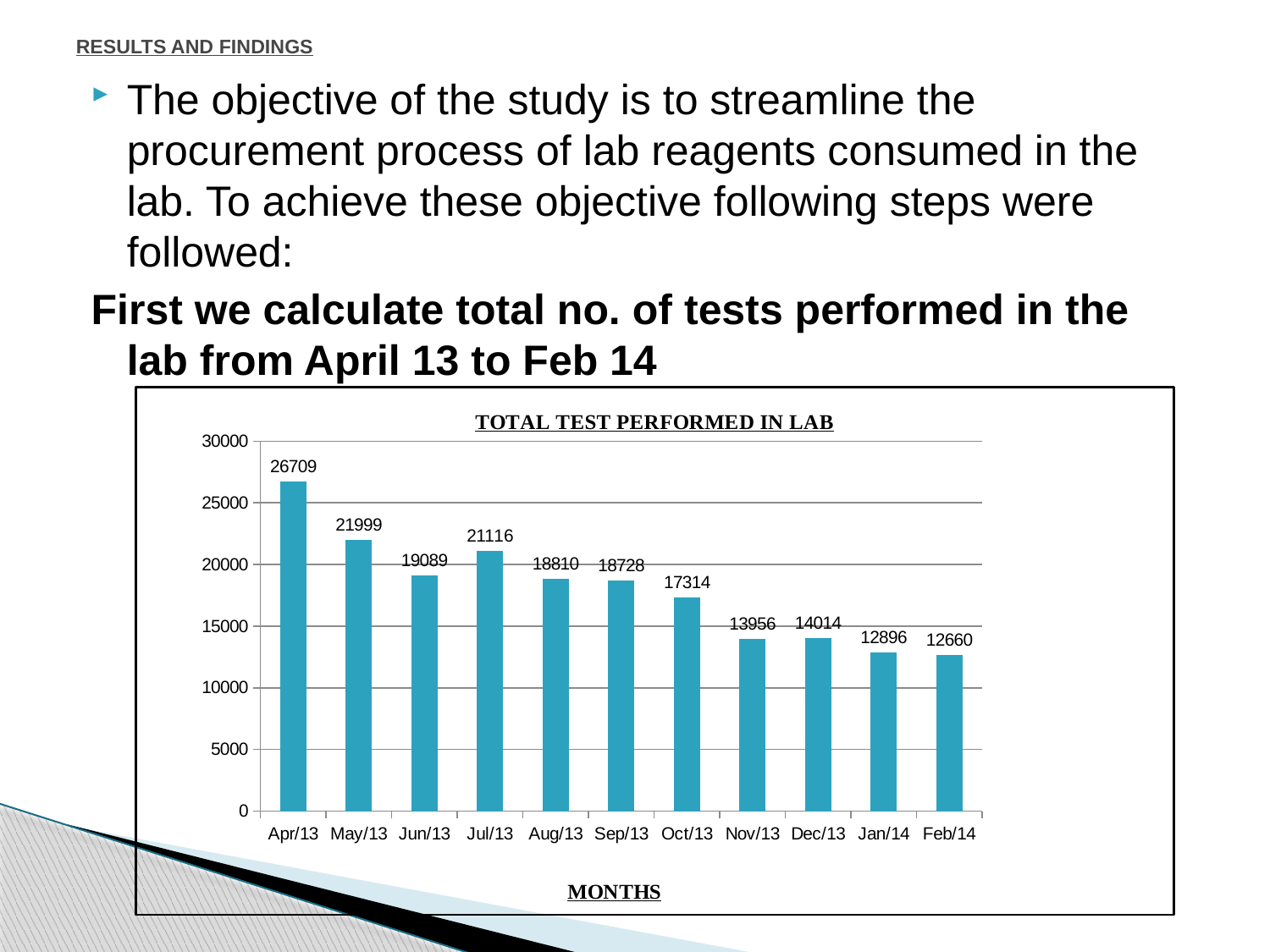

# RESULTS AND FINDINGS
The objective of the study is to streamline the procurement process of lab reagents consumed in the lab. To achieve these objective following steps were followed:
First we calculate total no. of tests performed in the lab from April 13 to Feb 14

### Chart: TOTAL TEST PERFORMED IN LAB

| Category | No. of Test |
|---|---|
| 41365 | 26709.0 |
| 41395 | 21999.0 |
| 41426 | 19089.0 |
| 41456 | 21116.0 |
| 41487 | 18810.0 |
| 41518 | 18728.0 |
| 41548 | 17314.0 |
| 41579 | 13956.0 |
| 41609 | 14014.0 |
| 41640 | 12896.0 |
| 41671 | 12660.0 |